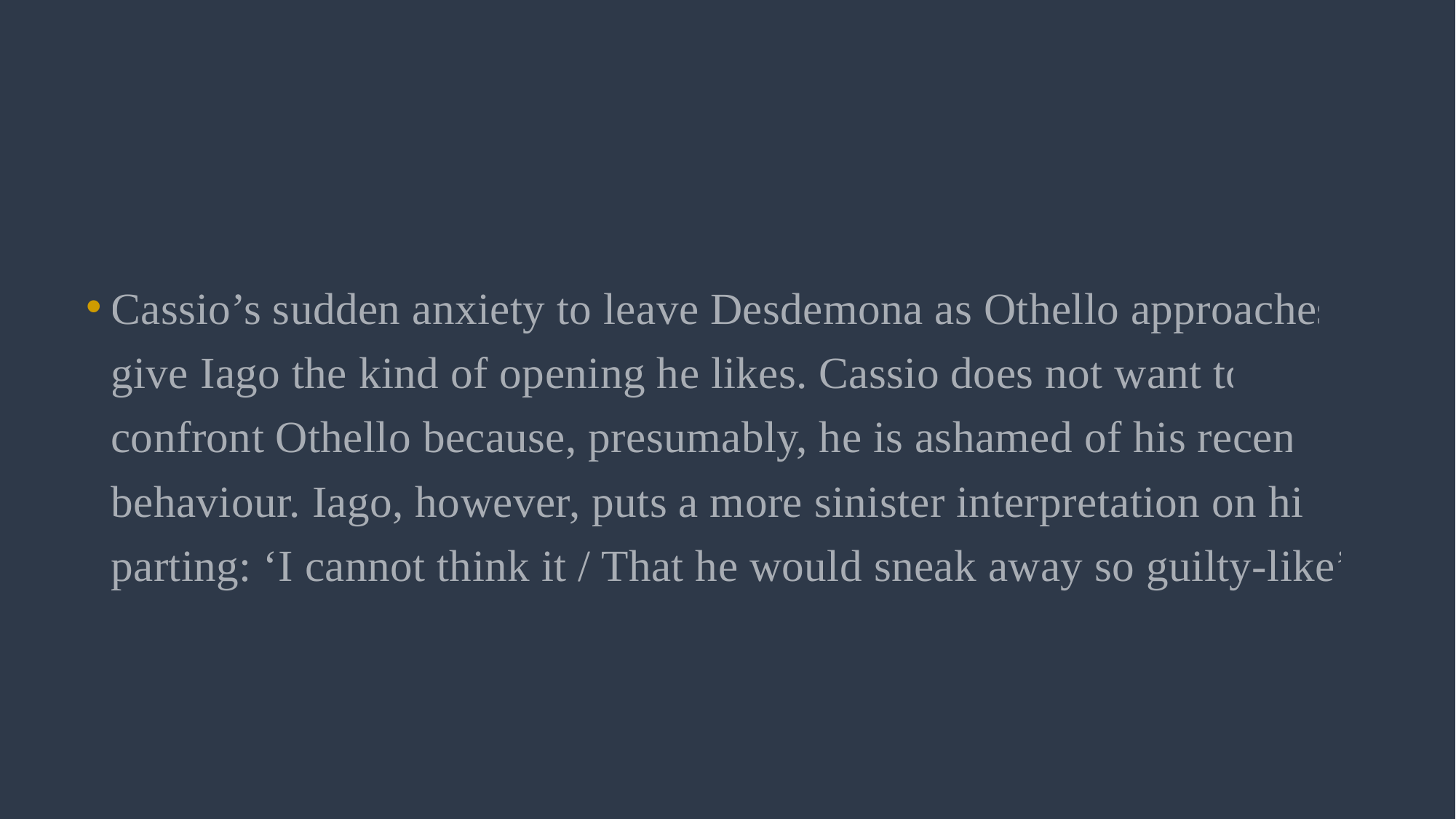

#
Cassio’s sudden anxiety to leave Desdemona as Othello approaches give Iago the kind of opening he likes. Cassio does not want to confront Othello because, presumably, he is ashamed of his recent behaviour. Iago, however, puts a more sinister interpretation on his parting: ‘I cannot think it / That he would sneak away so guilty-like’.